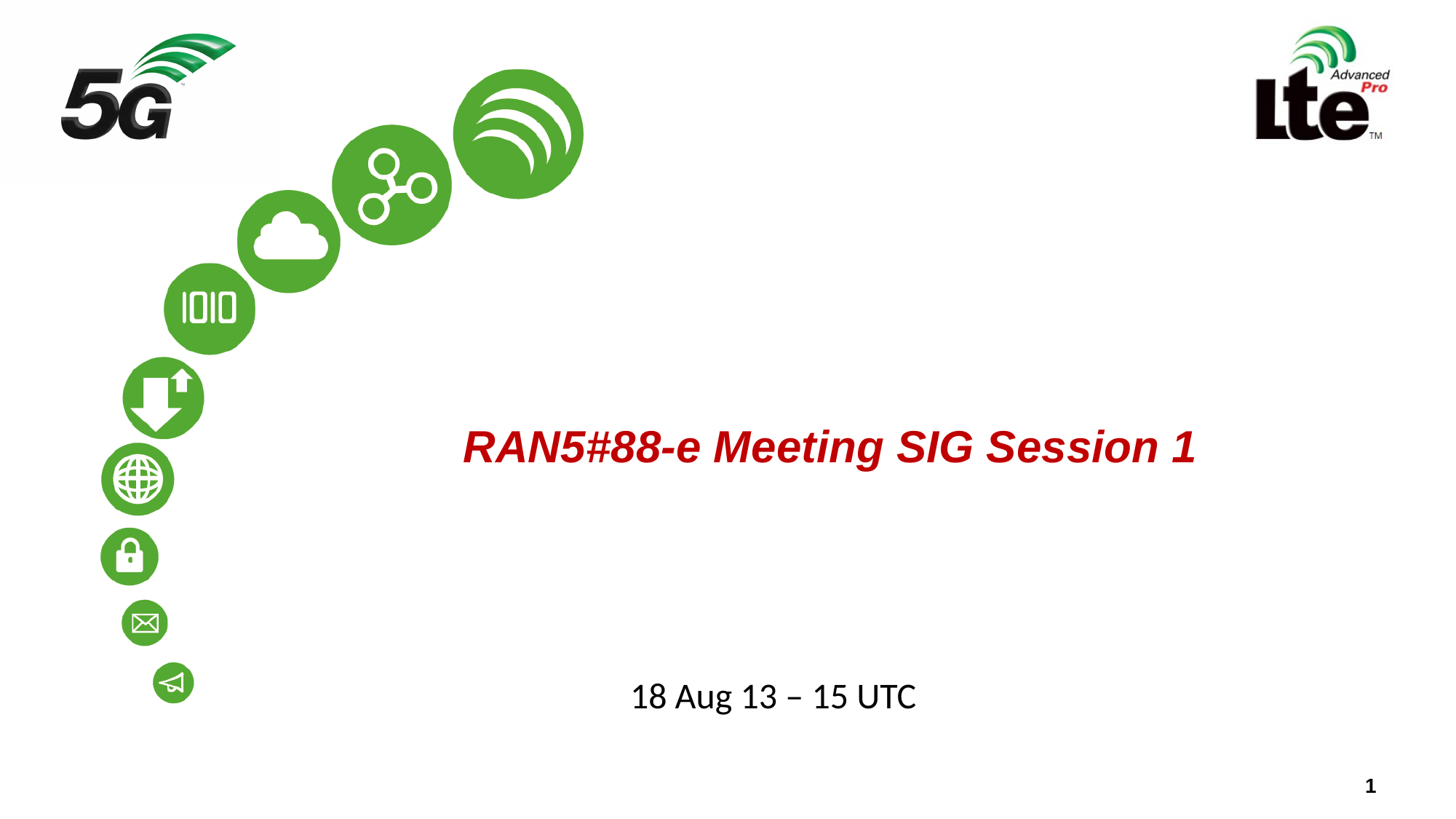

# RAN5#88-e Meeting SIG Session 1

18 Aug 13 – 15 UTC